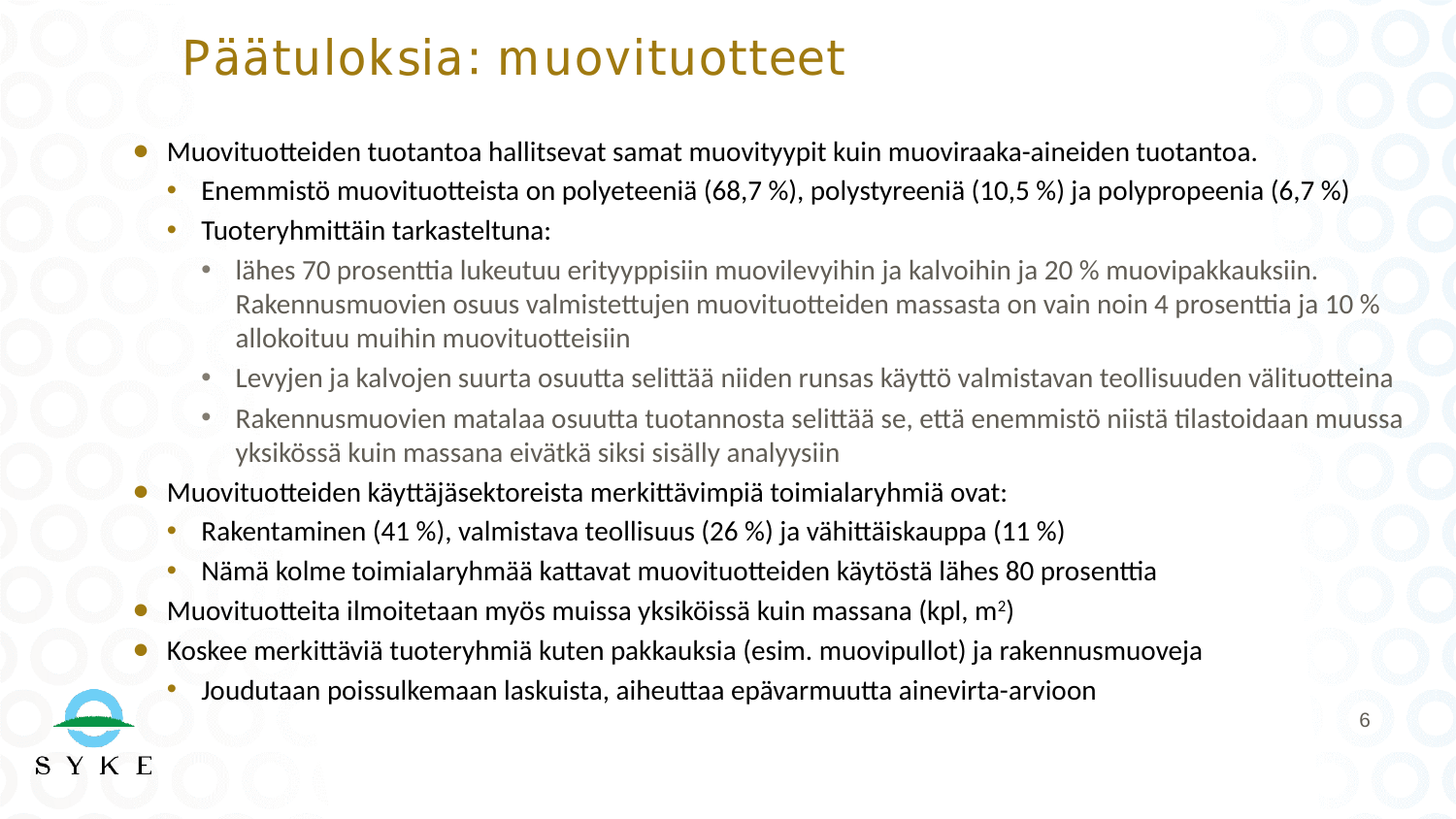

# Päätuloksia: muovituotteet
Muovituotteiden tuotantoa hallitsevat samat muovityypit kuin muoviraaka-aineiden tuotantoa.
Enemmistö muovituotteista on polyeteeniä (68,7 %), polystyreeniä (10,5 %) ja polypropeenia (6,7 %)
Tuoteryhmittäin tarkasteltuna:
lähes 70 prosenttia lukeutuu erityyppisiin muovilevyihin ja kalvoihin ja 20 % muovipakkauksiin. Rakennusmuovien osuus valmistettujen muovituotteiden massasta on vain noin 4 prosenttia ja 10 % allokoituu muihin muovituotteisiin
Levyjen ja kalvojen suurta osuutta selittää niiden runsas käyttö valmistavan teollisuuden välituotteina
Rakennusmuovien matalaa osuutta tuotannosta selittää se, että enemmistö niistä tilastoidaan muussa yksikössä kuin massana eivätkä siksi sisälly analyysiin
Muovituotteiden käyttäjäsektoreista merkittävimpiä toimialaryhmiä ovat:
Rakentaminen (41 %), valmistava teollisuus (26 %) ja vähittäiskauppa (11 %)
Nämä kolme toimialaryhmää kattavat muovituotteiden käytöstä lähes 80 prosenttia
Muovituotteita ilmoitetaan myös muissa yksiköissä kuin massana (kpl, m2)
Koskee merkittäviä tuoteryhmiä kuten pakkauksia (esim. muovipullot) ja rakennusmuoveja
Joudutaan poissulkemaan laskuista, aiheuttaa epävarmuutta ainevirta-arvioon

6